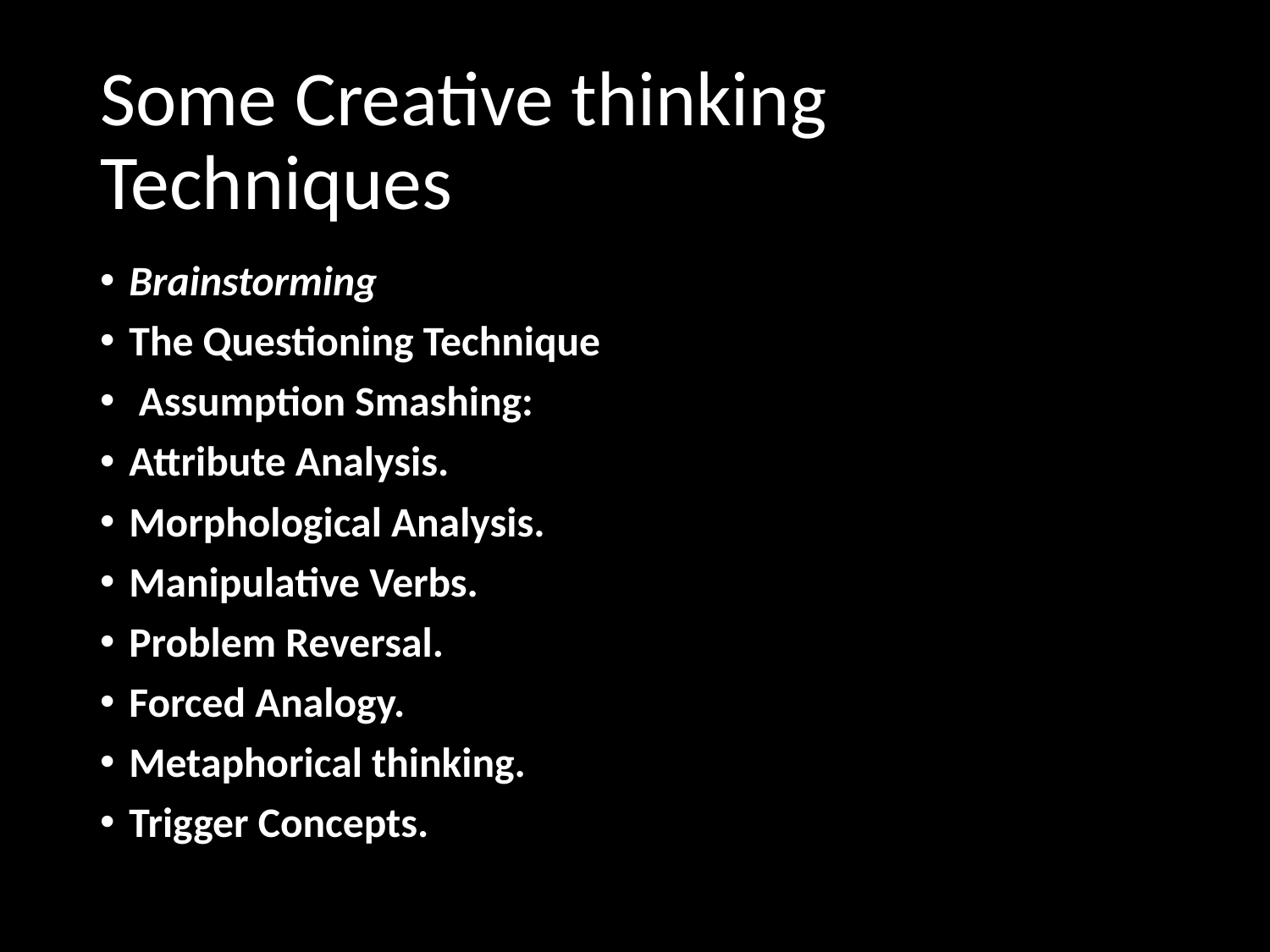

# Some Creative thinking Techniques
Brainstorming
The Questioning Technique
 Assumption Smashing:
Attribute Analysis.
Morphological Analysis.
Manipulative Verbs.
Problem Reversal.
Forced Analogy.
Metaphorical thinking.
Trigger Concepts.